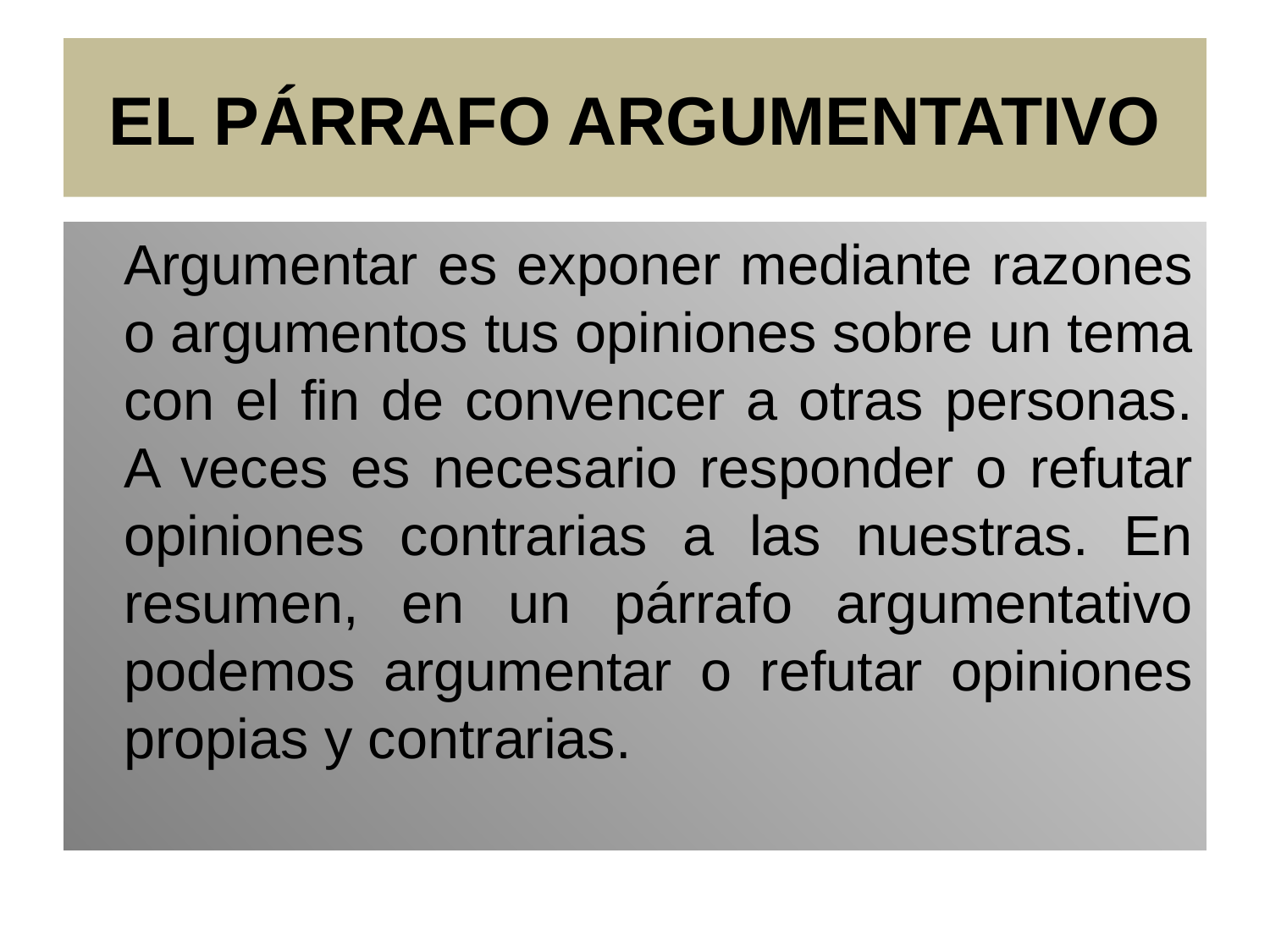

# EL PÁRRAFO ARGUMENTATIVO
	Argumentar es exponer mediante razones o argumentos tus opiniones sobre un tema con el fin de convencer a otras personas. A veces es necesario responder o refutar opiniones contrarias a las nuestras. En resumen, en un párrafo argumentativo podemos argumentar o refutar opiniones propias y contrarias.